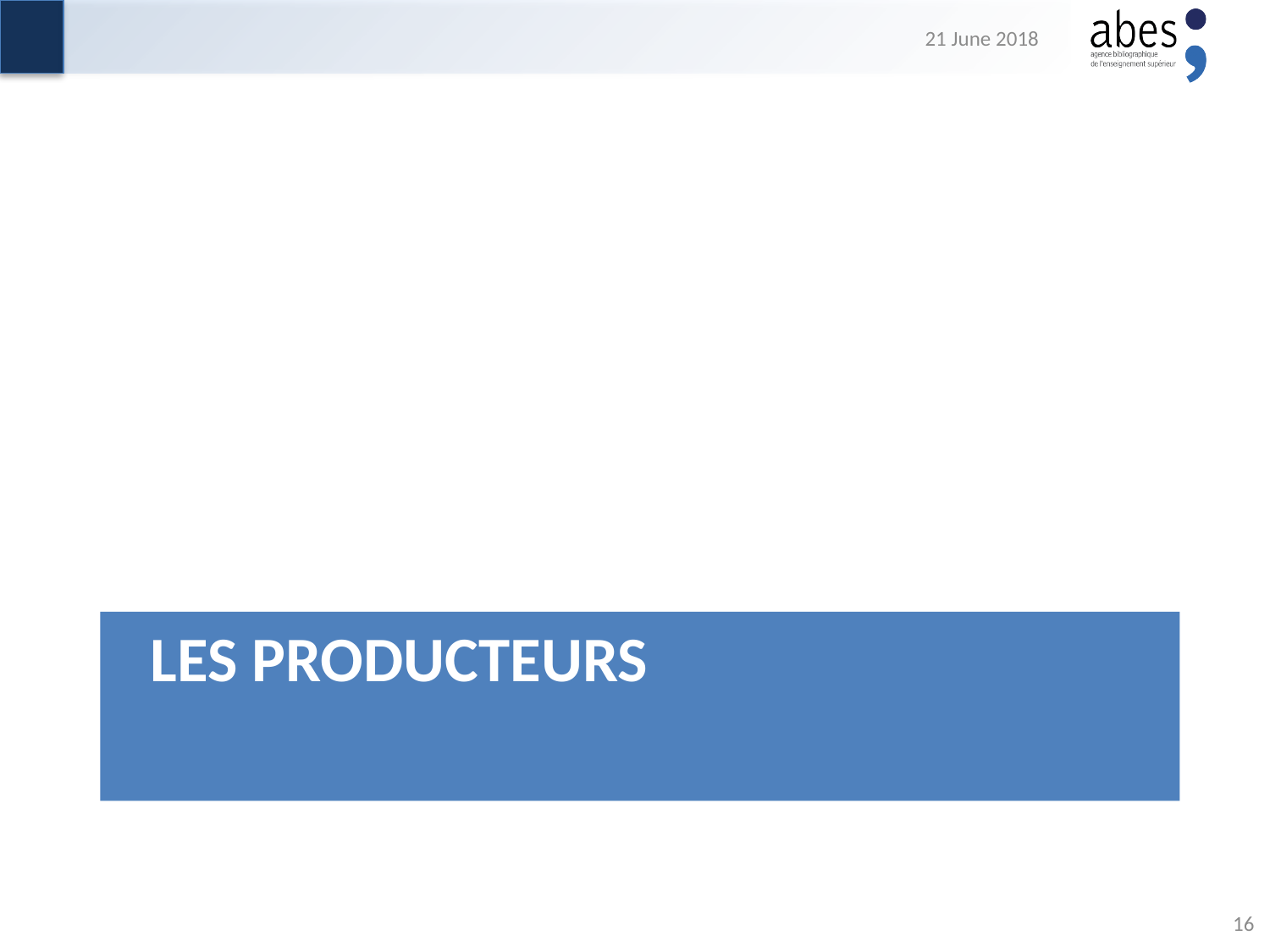

21 June 2018

# LES PRODUCTEURS
16